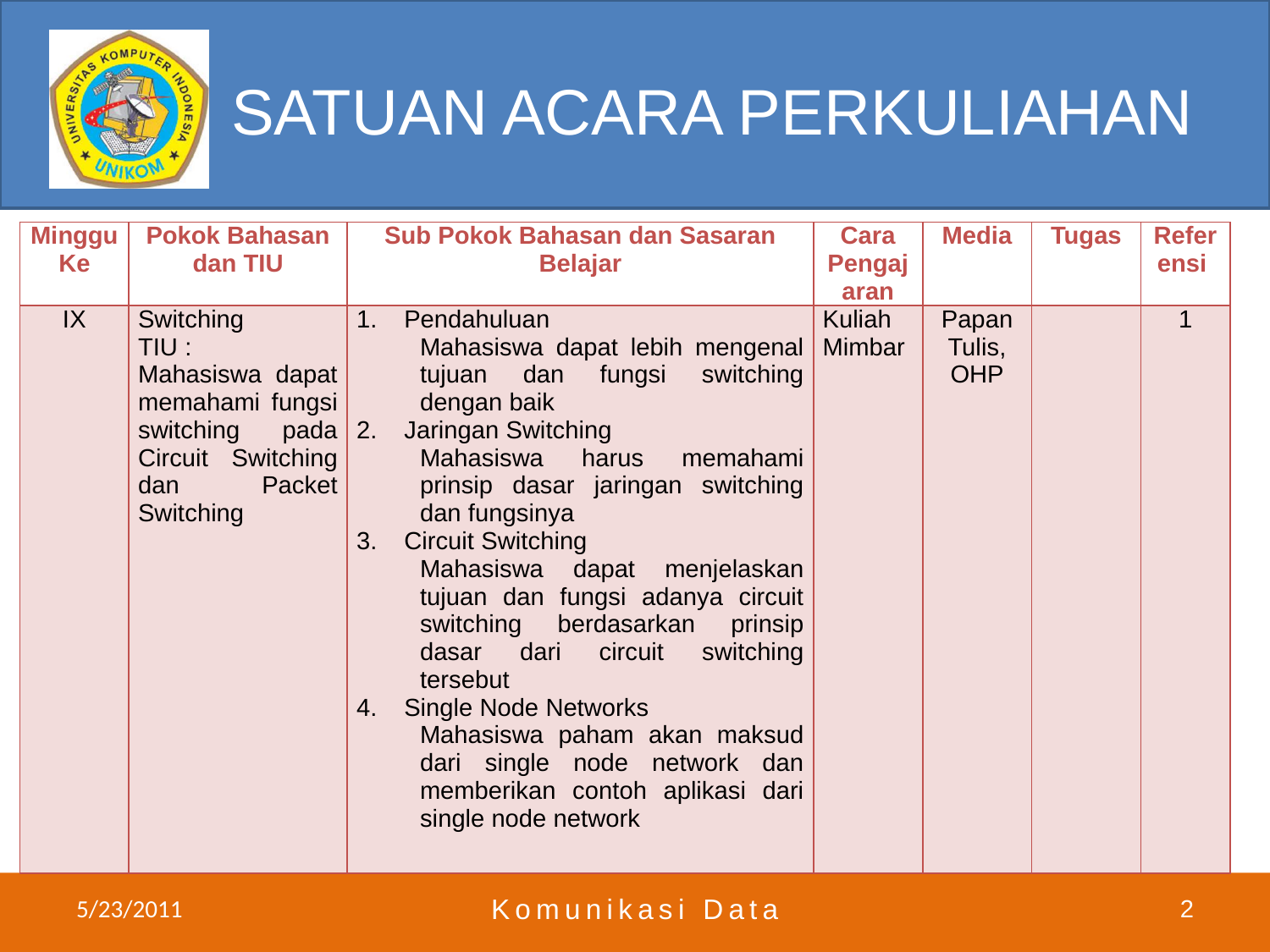

# SATUAN ACARA PERKULIAHAN
| Minggu Ke | Pokok Bahasan dan TIU | Sub Pokok Bahasan dan Sasaran Belajar | Cara Pengajaran | Media | Tugas | Referensi |
| --- | --- | --- | --- | --- | --- | --- |
| IX | Switching TIU : Mahasiswa dapat memahami fungsi switching pada Circuit Switching dan Packet Switching | Pendahuluan Mahasiswa dapat lebih mengenal tujuan dan fungsi switching dengan baik Jaringan Switching Mahasiswa harus memahami prinsip dasar jaringan switching dan fungsinya Circuit Switching Mahasiswa dapat menjelaskan tujuan dan fungsi adanya circuit switching berdasarkan prinsip dasar dari circuit switching tersebut Single Node Networks Mahasiswa paham akan maksud dari single node network dan memberikan contoh aplikasi dari single node network | Kuliah Mimbar | Papan Tulis, OHP |  | 1 |
5/23/2011
Komunikasi Data
2